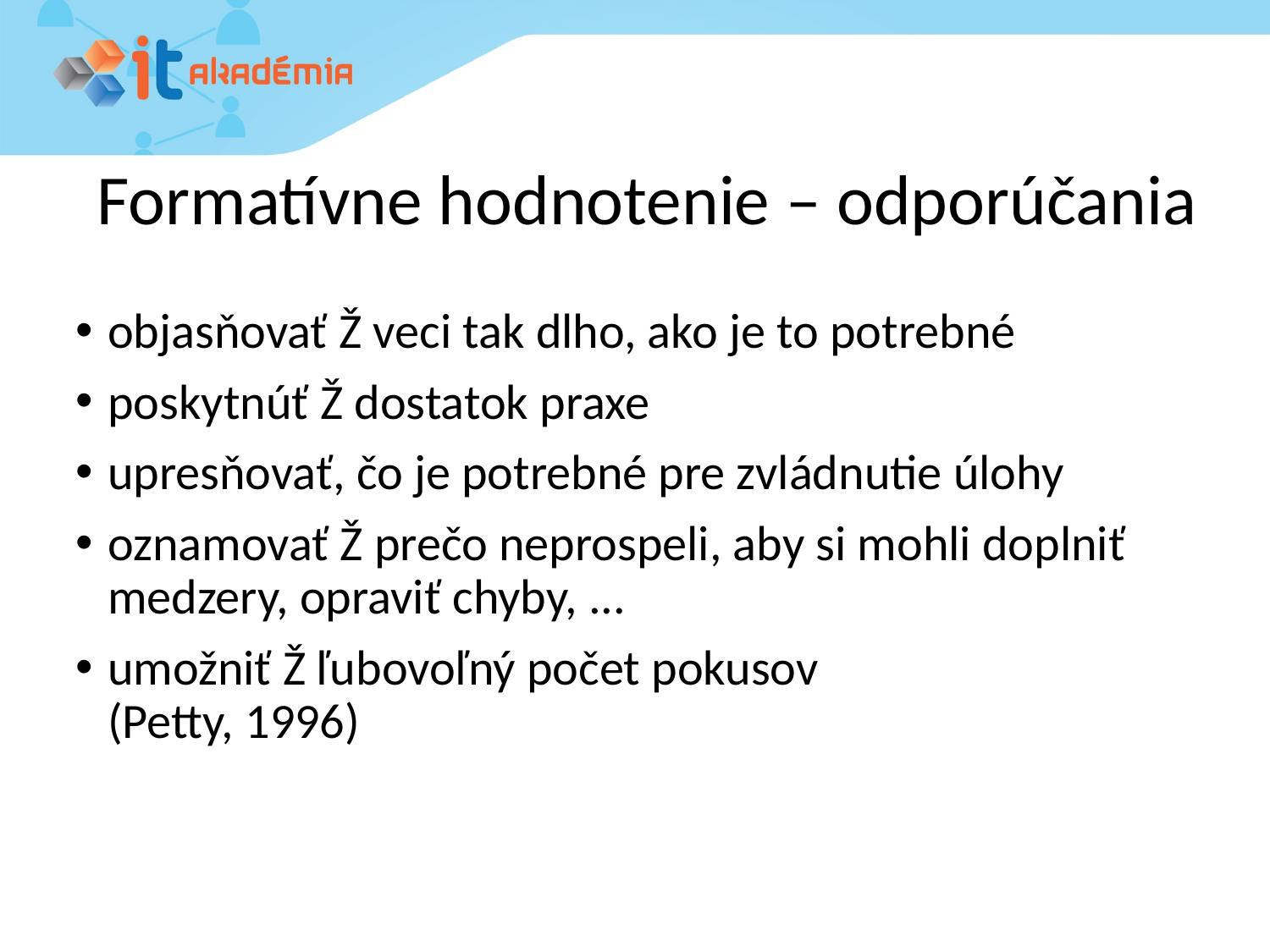

# Formatívne hodnotenie – odporúčania
objasňovať Ž veci tak dlho, ako je to potrebné
poskytnúť Ž dostatok praxe
upresňovať, čo je potrebné pre zvládnutie úlohy
oznamovať Ž prečo neprospeli, aby si mohli doplniť medzery, opraviť chyby, ...
umožniť Ž ľubovoľný počet pokusov
(Petty, 1996)